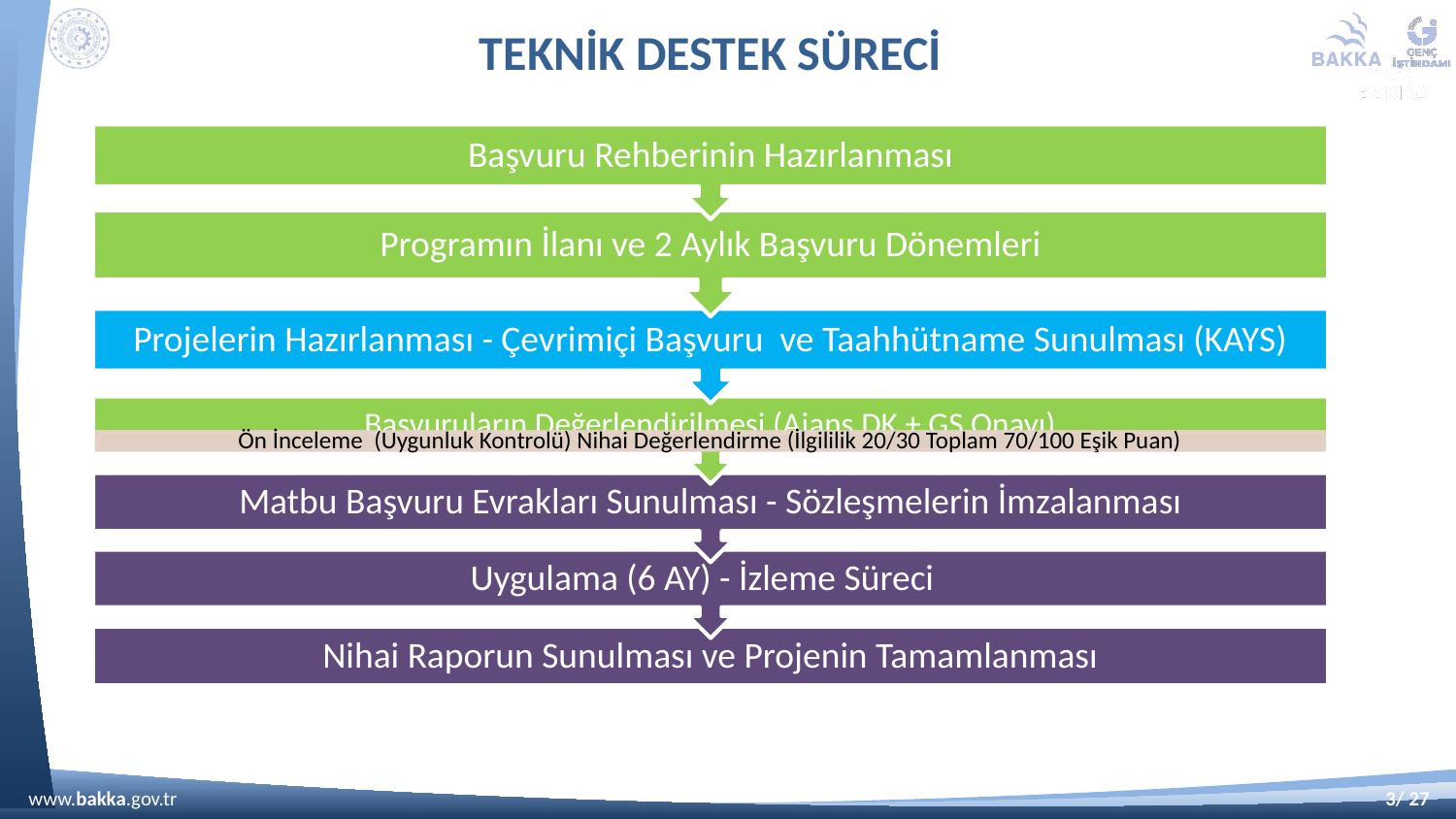

# Teknik Destek süreci

Nihai Raporun Sunulması ve Projenin Tamamlanması
Uygulama (6 AY) - İzleme Süreci
Matbu Başvuru Evrakları Sunulması - Sözleşmelerin İmzalanması
Başvuruların Değerlendirilmesi (Ajans DK + GS Onayı)
Ön İnceleme  (Uygunluk Kontrolü) Nihai Değerlendirme (İlgililik 20/30 Toplam 70/100 Eşik Puan)
Projelerin Hazırlanması - Çevrimiçi Başvuru  ve Taahhütname Sunulması (KAYS)
Programın İlanı ve 2 Aylık Başvuru Dönemleri
Başvuru Rehberinin Hazırlanması